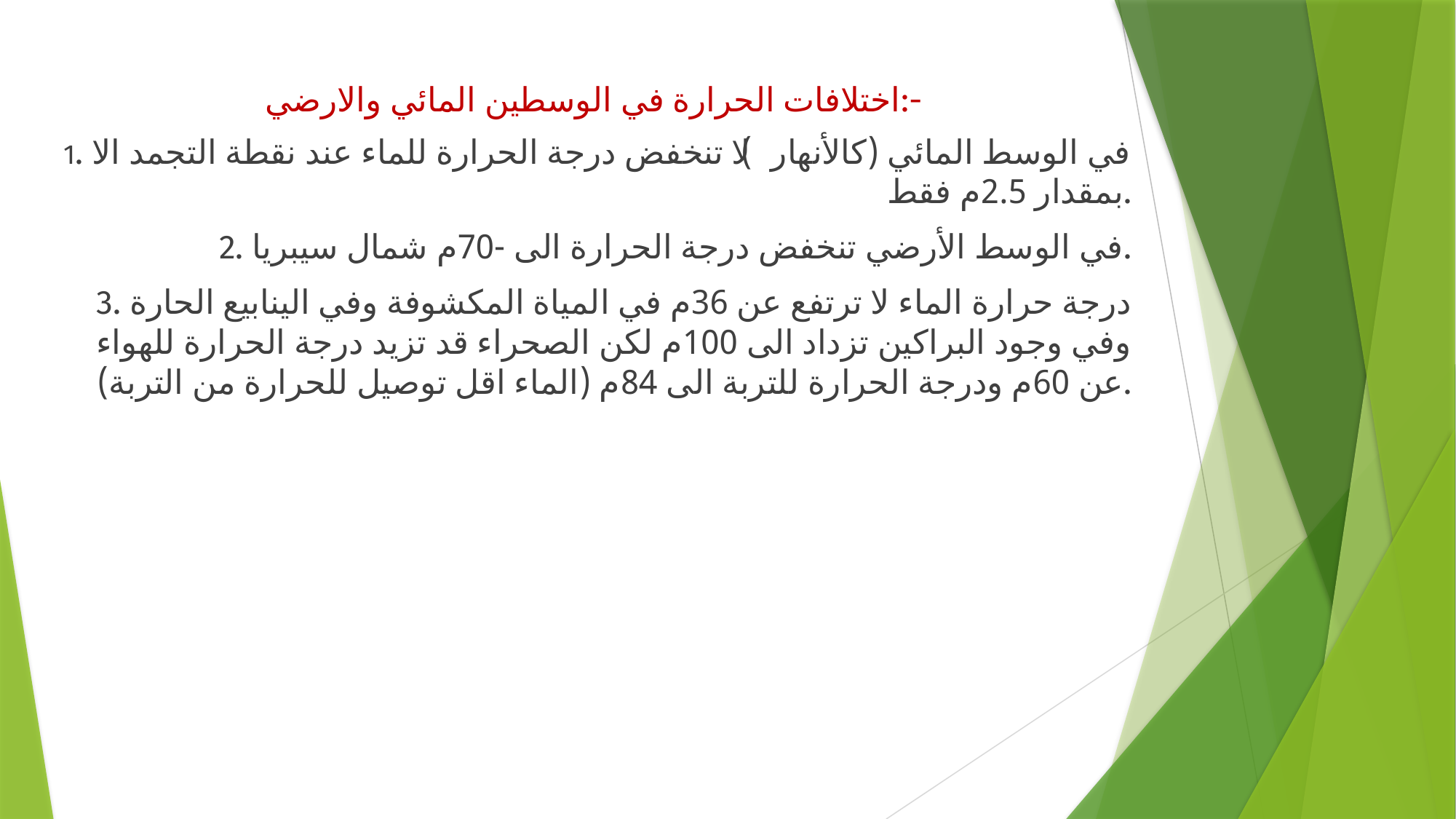

# اختلافات الحرارة في الوسطين المائي والارضي:-
1. في الوسط المائي (كالأنهار) لا تنخفض درجة الحرارة للماء عند نقطة التجمد الا بمقدار 2.5م فقط.
2. في الوسط الأرضي تنخفض درجة الحرارة الى -70م شمال سيبريا.
3. درجة حرارة الماء لا ترتفع عن 36م في المياة المكشوفة وفي الينابيع الحارة وفي وجود البراكين تزداد الى 100م لكن الصحراء قد تزيد درجة الحرارة للهواء عن 60م ودرجة الحرارة للتربة الى 84م (الماء اقل توصيل للحرارة من التربة).